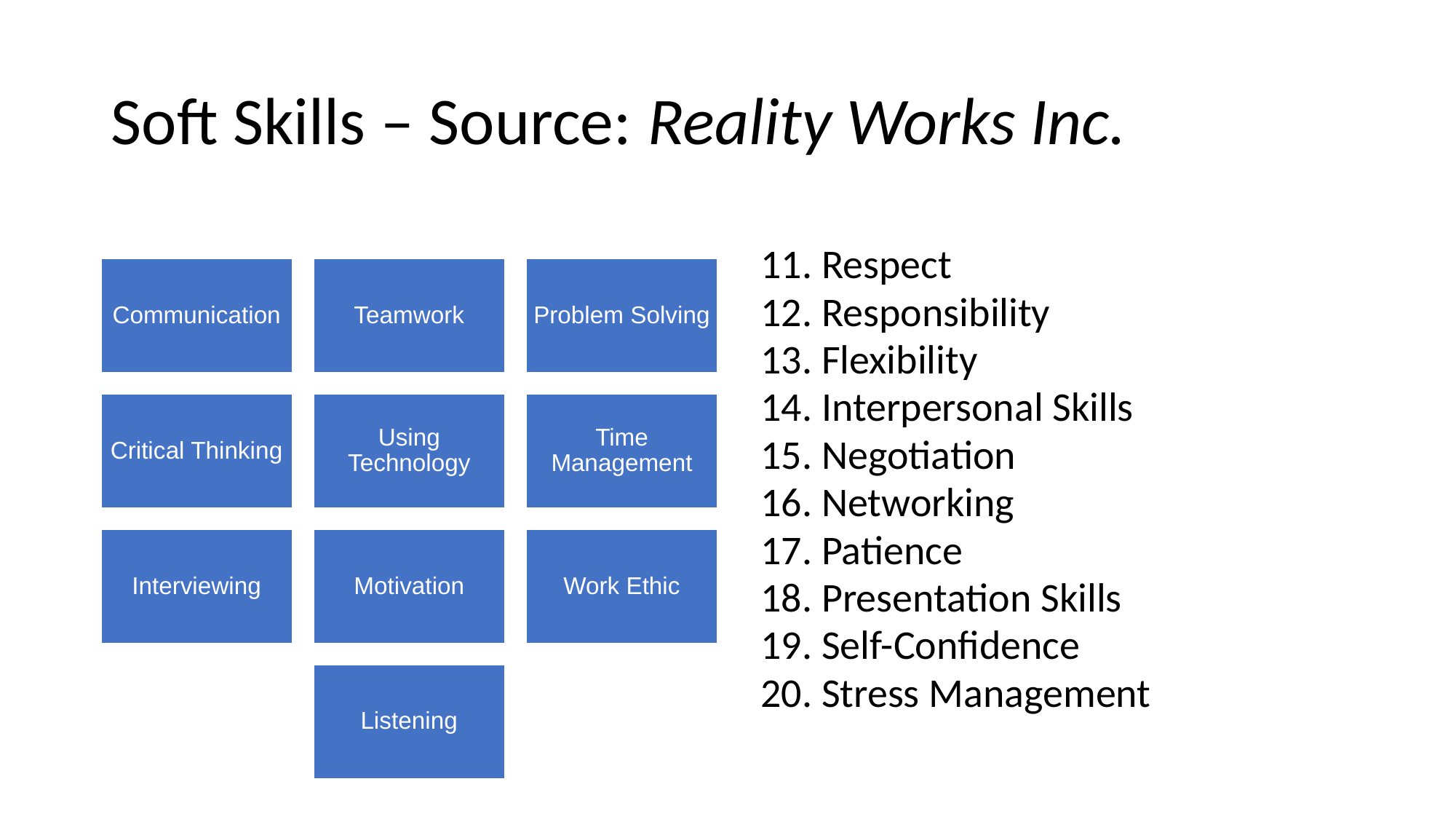

# Soft Skills – Source: Reality Works Inc.
Communication
Teamwork
Problem Solving
Critical Thinking
Using Technology
Time Management
Interviewing
Motivation
Work Ethic
Listening
11. Respect
12. Responsibility
13. Flexibility
14. Interpersonal Skills
15. Negotiation
16. Networking
17. Patience
18. Presentation Skills
19. Self-Confidence
20. Stress Management